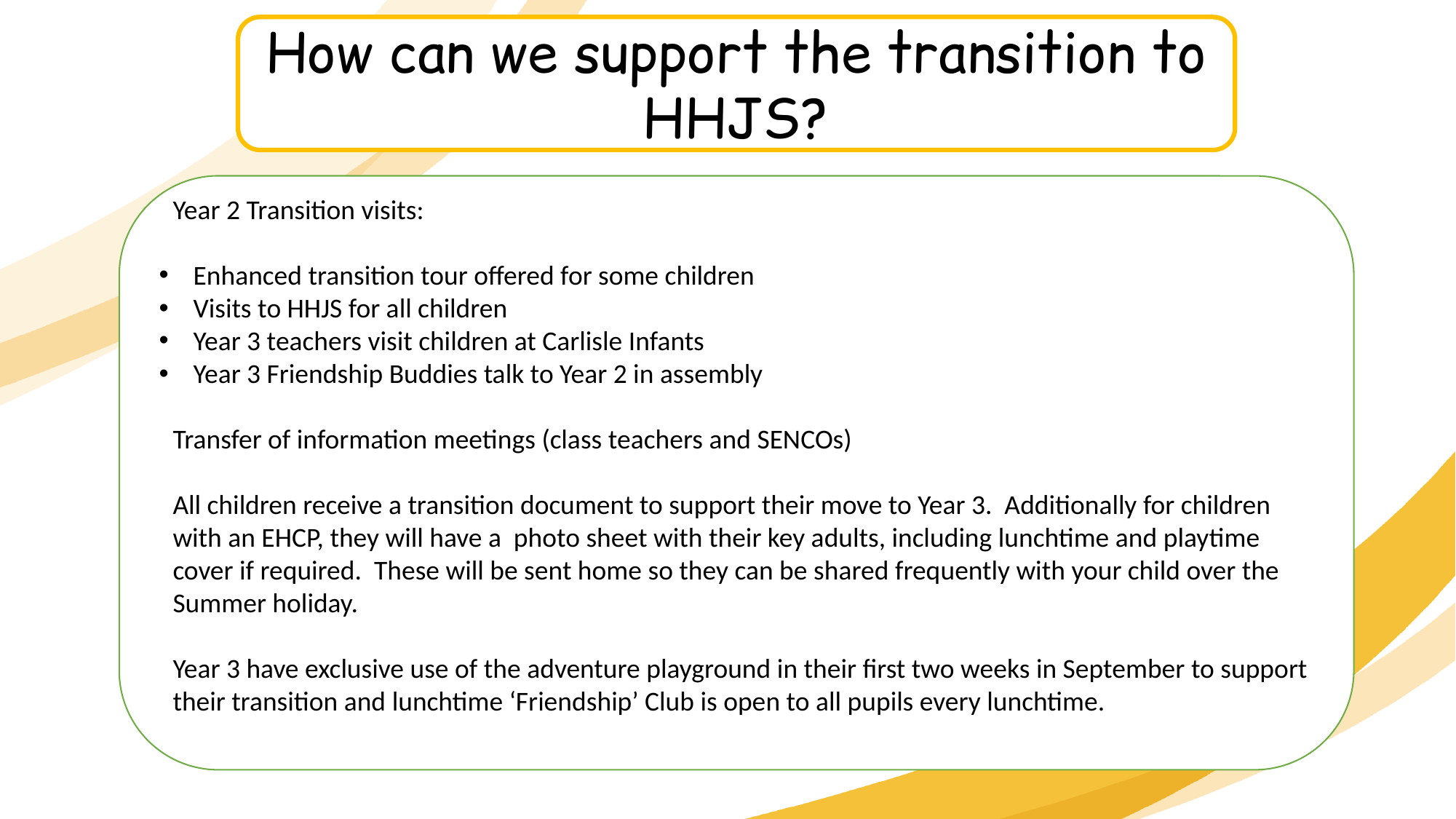

How can we support the transition to HHJS?
Year 2 Transition visits:

Enhanced transition tour offered for some children
Visits to HHJS for all children
Year 3 teachers visit children at Carlisle Infants
Year 3 Friendship Buddies talk to Year 2 in assembly

Transfer of information meetings (class teachers and SENCOs)

All children receive a transition document to support their move to Year 3.  Additionally for children with an EHCP, they will have a  photo sheet with their key adults, including lunchtime and playtime cover if required.  These will be sent home so they can be shared frequently with your child over the Summer holiday.

Year 3 have exclusive use of the adventure playground in their first two weeks in September to support their transition and lunchtime ‘Friendship’ Club is open to all pupils every lunchtime.